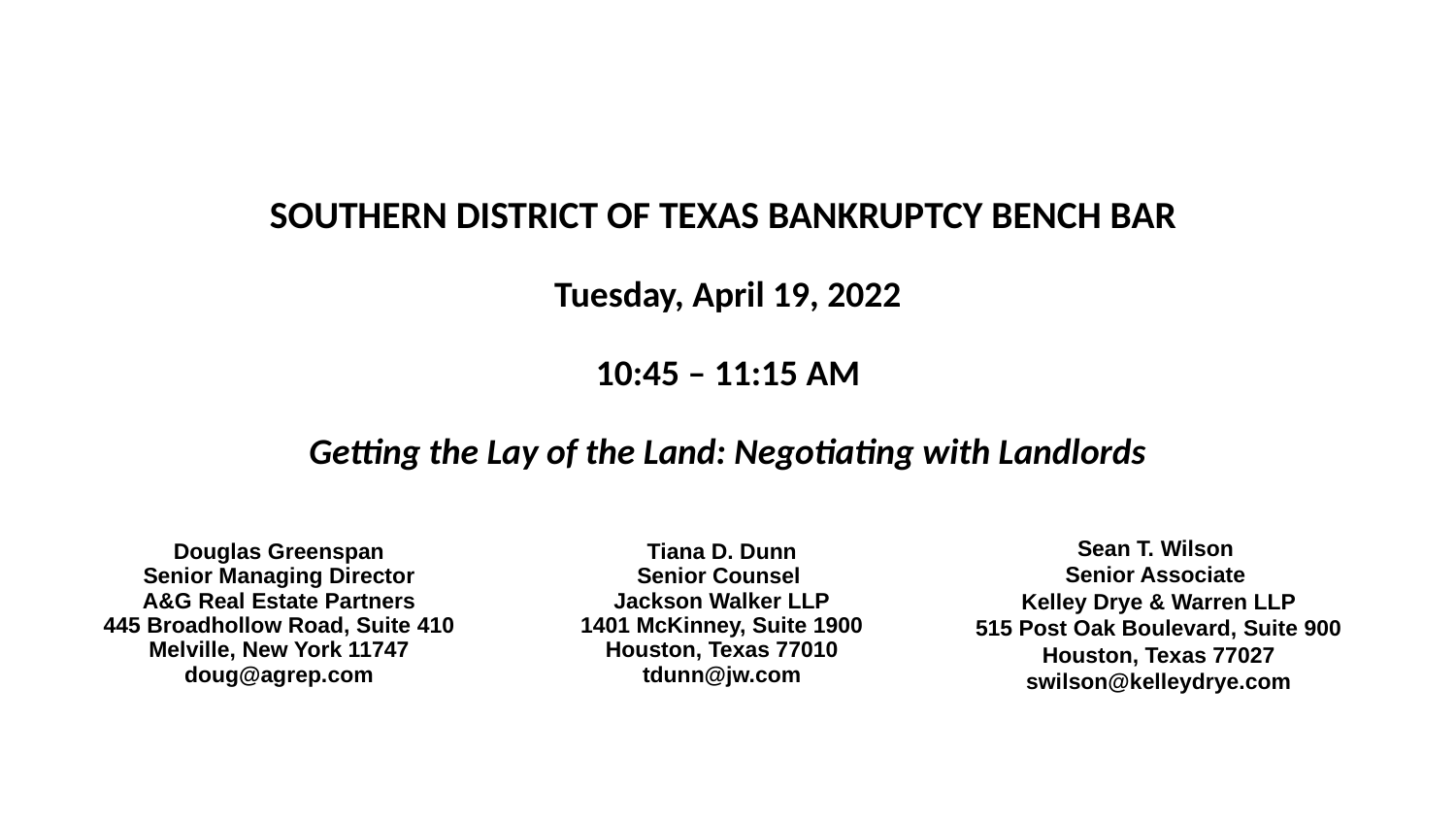

# SOUTHERN DISTRICT OF TEXAS BANKRUPTCY BENCH BAR Tuesday, April 19, 2022 10:45 – 11:15 AM Getting the Lay of the Land: Negotiating with Landlords
Sean T. Wilson
Senior Associate
Kelley Drye & Warren LLP
515 Post Oak Boulevard, Suite 900
Houston, Texas 77027
swilson@kelleydrye.com
| Douglas Greenspan Senior Managing Director A&G Real Estate Partners 445 Broadhollow Road, Suite 410 Melville, New York 11747 doug@agrep.com | Tiana D. Dunn Senior Counsel Jackson Walker LLP 1401 McKinney, Suite 1900 Houston, Texas 77010 tdunn@jw.com |
| --- | --- |